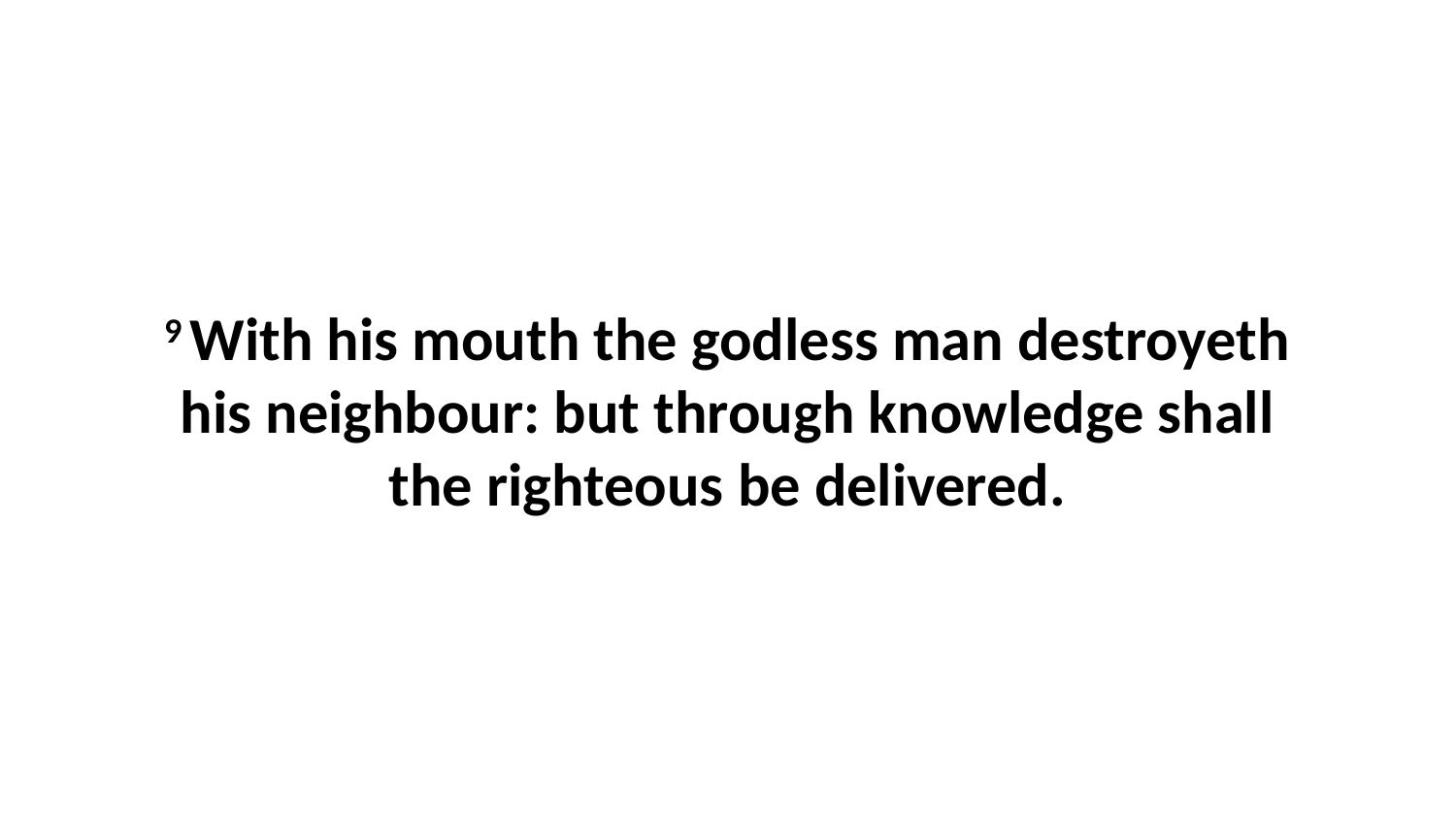

9 With his mouth the godless man destroyeth his neighbour: but through knowledge shall the righteous be delivered.